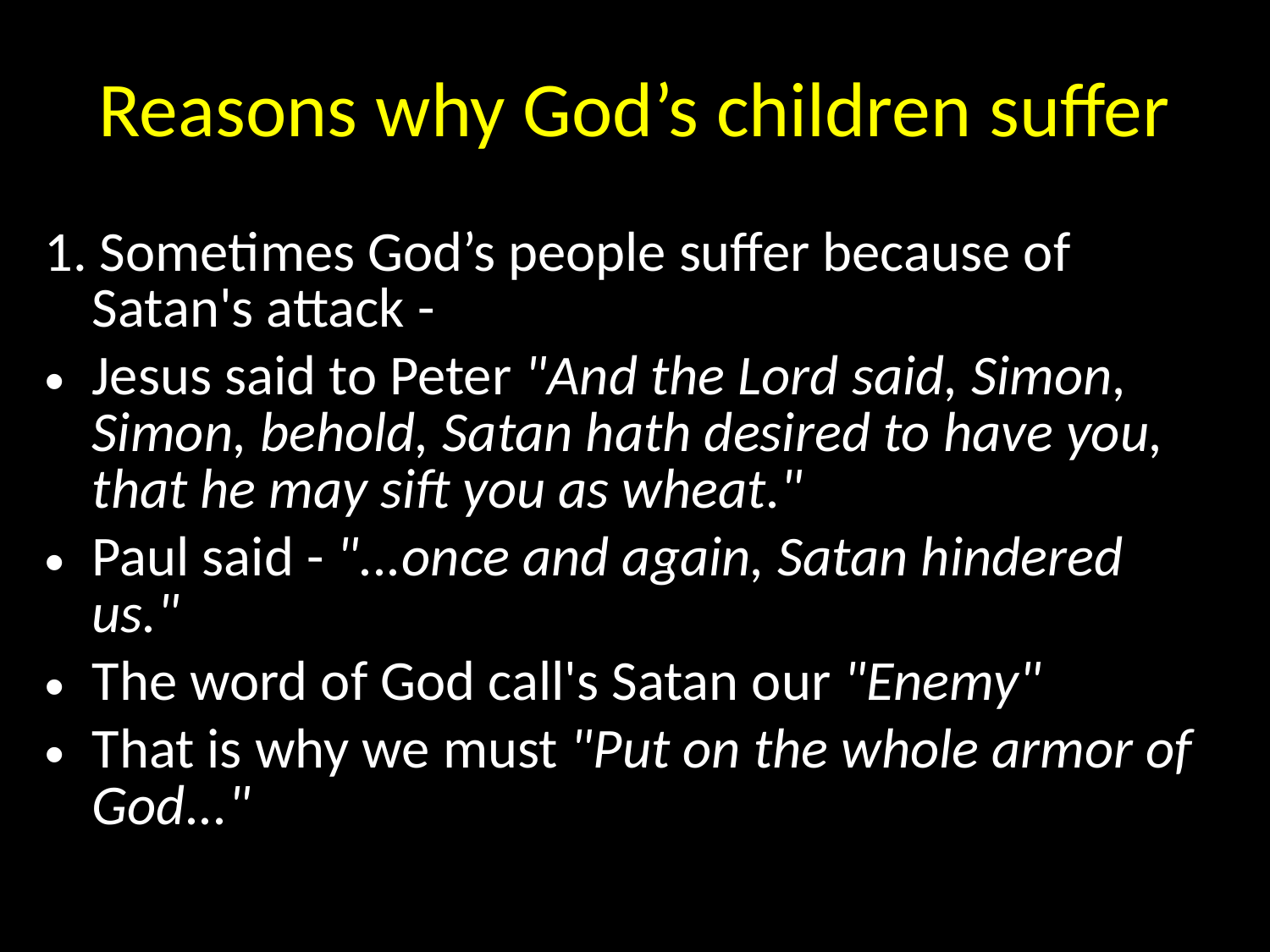

# Reasons why God’s children suffer
1. Sometimes God’s people suffer because of Satan's attack -
Jesus said to Peter "And the Lord said, Simon, Simon, behold, Satan hath desired to have you, that he may sift you as wheat."
Paul said - "...once and again, Satan hindered us."
The word of God call's Satan our "Enemy"
That is why we must "Put on the whole armor of God..."